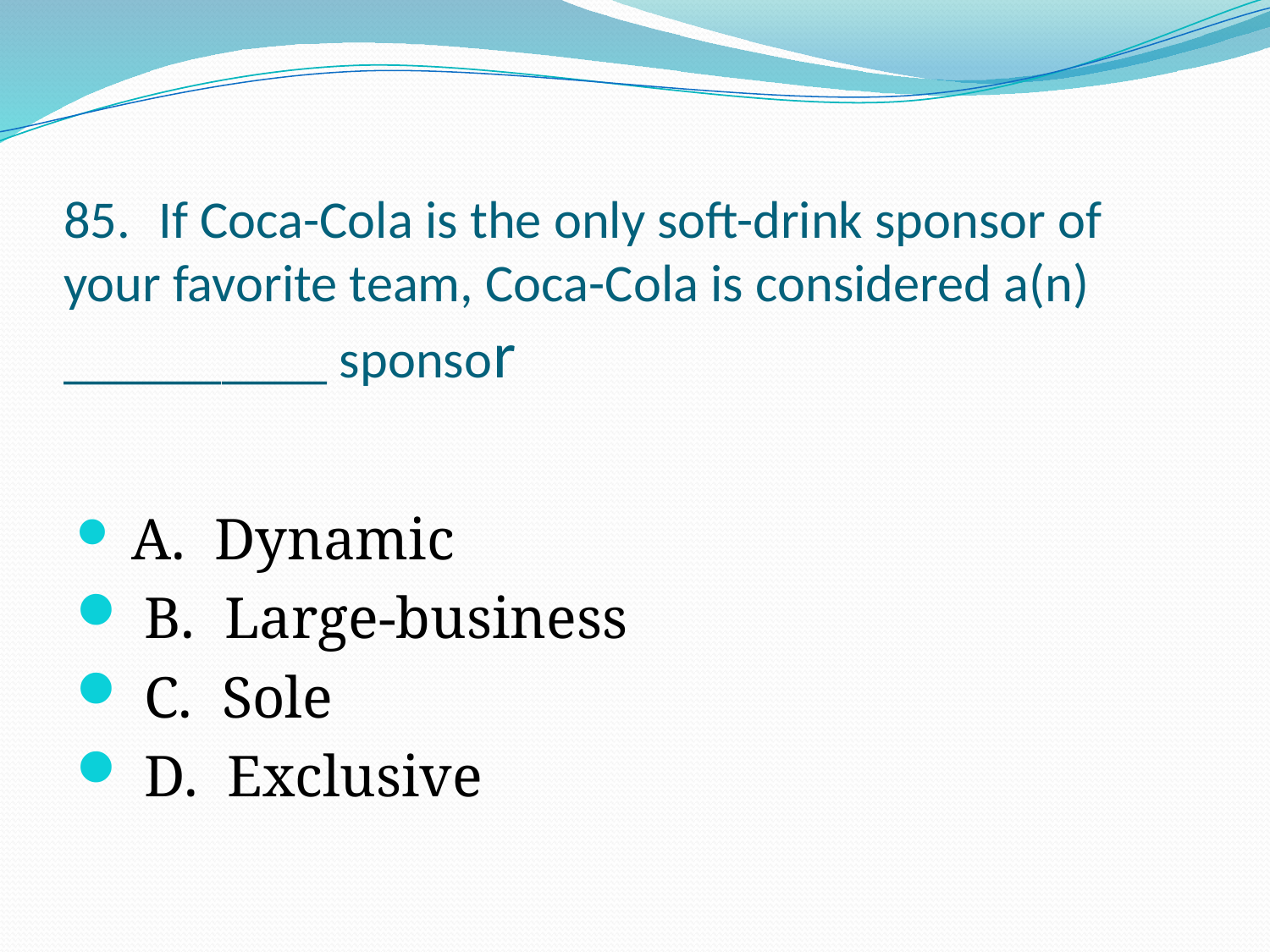

# 85.	If Coca-Cola is the only soft-drink sponsor of your favorite team, Coca-Cola is considered a(n) __________ sponsor
 A.  Dynamic
 B.  Large-business
 C.  Sole
 D.  Exclusive